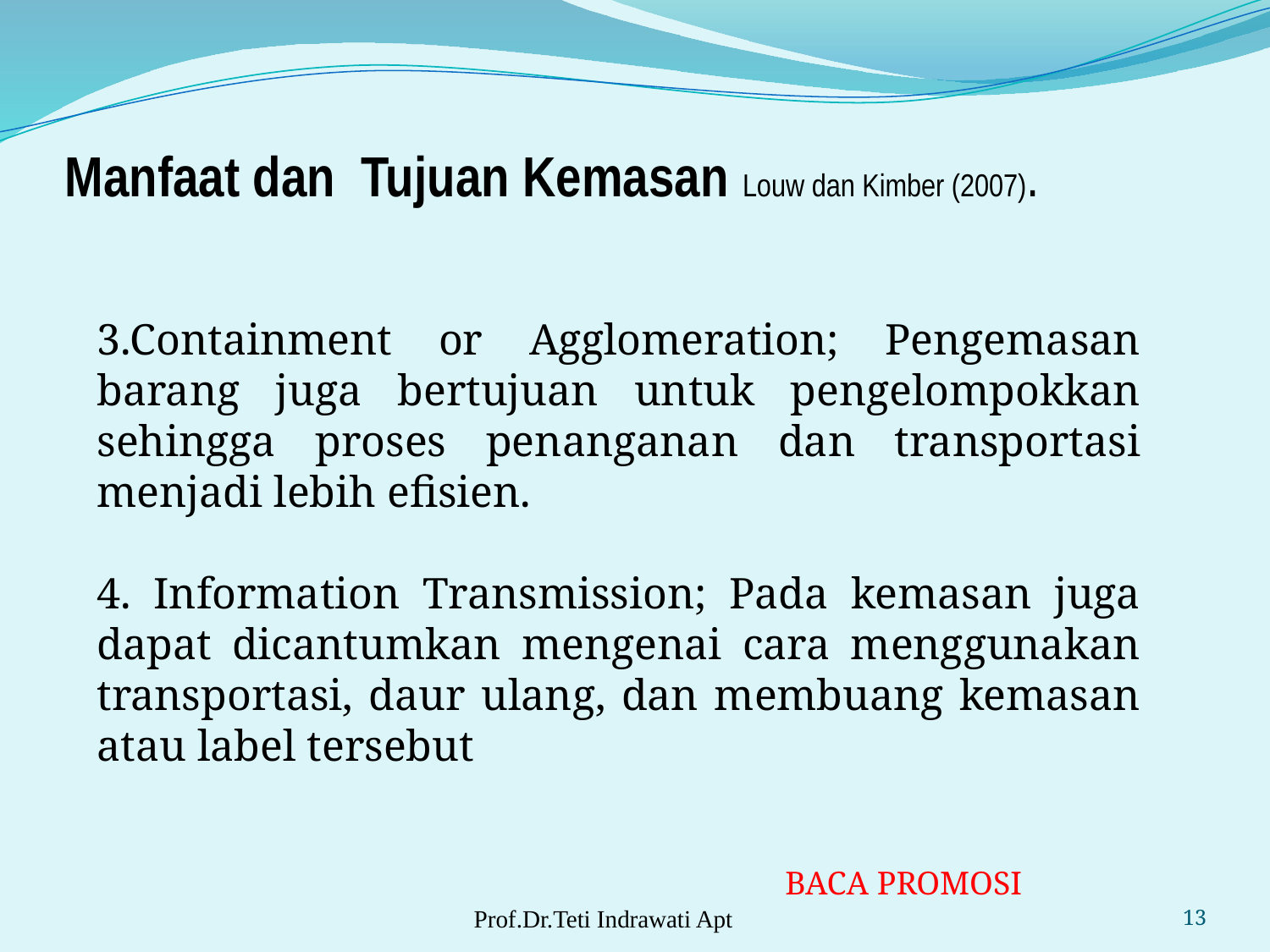

Manfaat dan  Tujuan Kemasan Louw dan Kimber (2007).
3.Containment or Agglomeration; Pengemasan barang juga bertujuan untuk pengelompokkan sehingga proses penanganan dan transportasi menjadi lebih efisien.

4. Information Transmission; Pada kemasan juga dapat dicantumkan mengenai cara menggunakan transportasi, daur ulang, dan membuang kemasan atau label tersebut
BACA PROMOSI
Prof.Dr.Teti Indrawati Apt
13